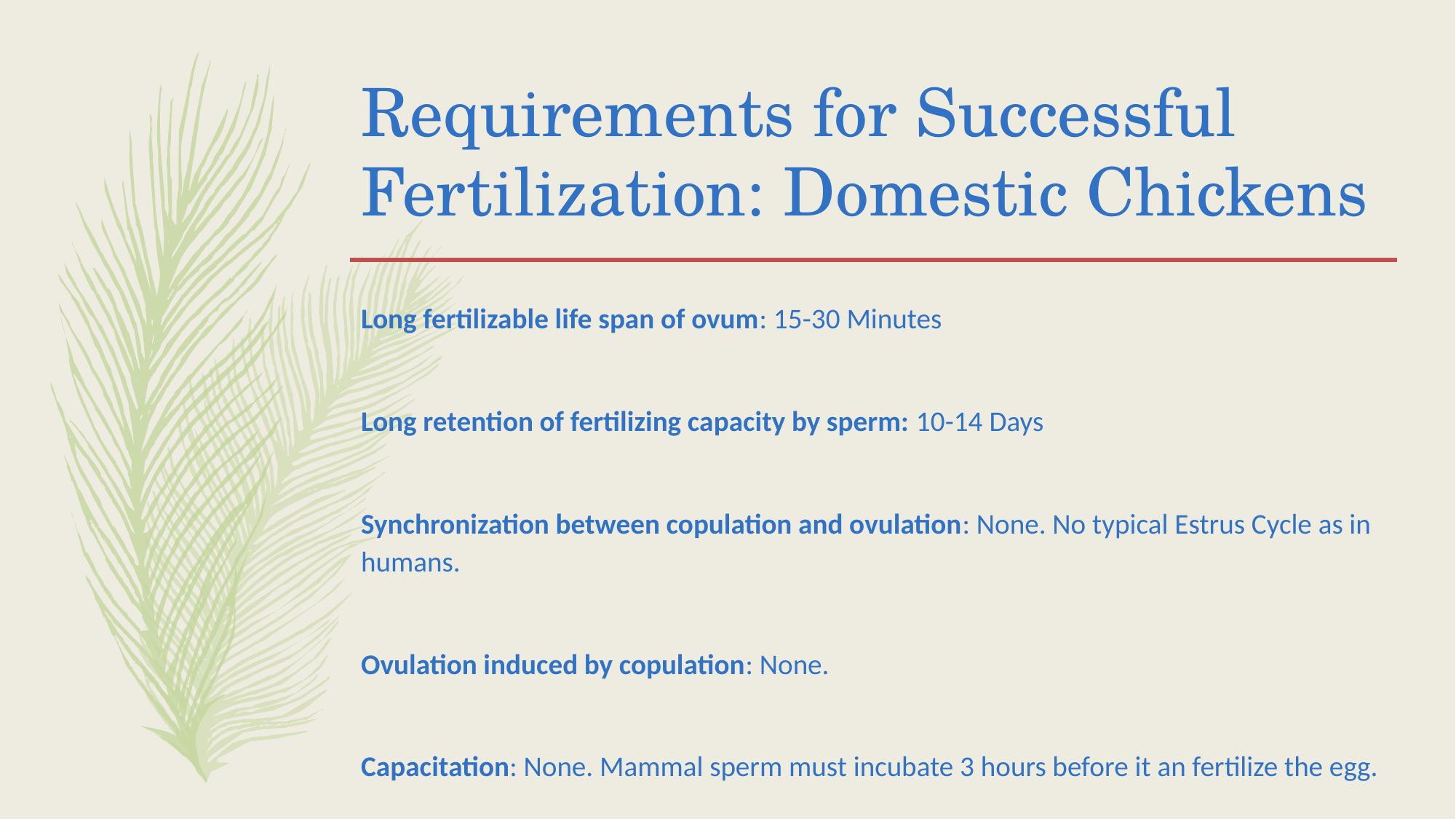

# Requirements for Successful Fertilization: Domestic Chickens
Long fertilizable life span of ovum: 15-30 Minutes

Long retention of fertilizing capacity by sperm: 10-14 Days

Synchronization between copulation and ovulation: None. No typical Estrus Cycle as in humans.

Ovulation induced by copulation: None.

Capacitation: None. Mammal sperm must incubate 3 hours before it an fertilize the egg.